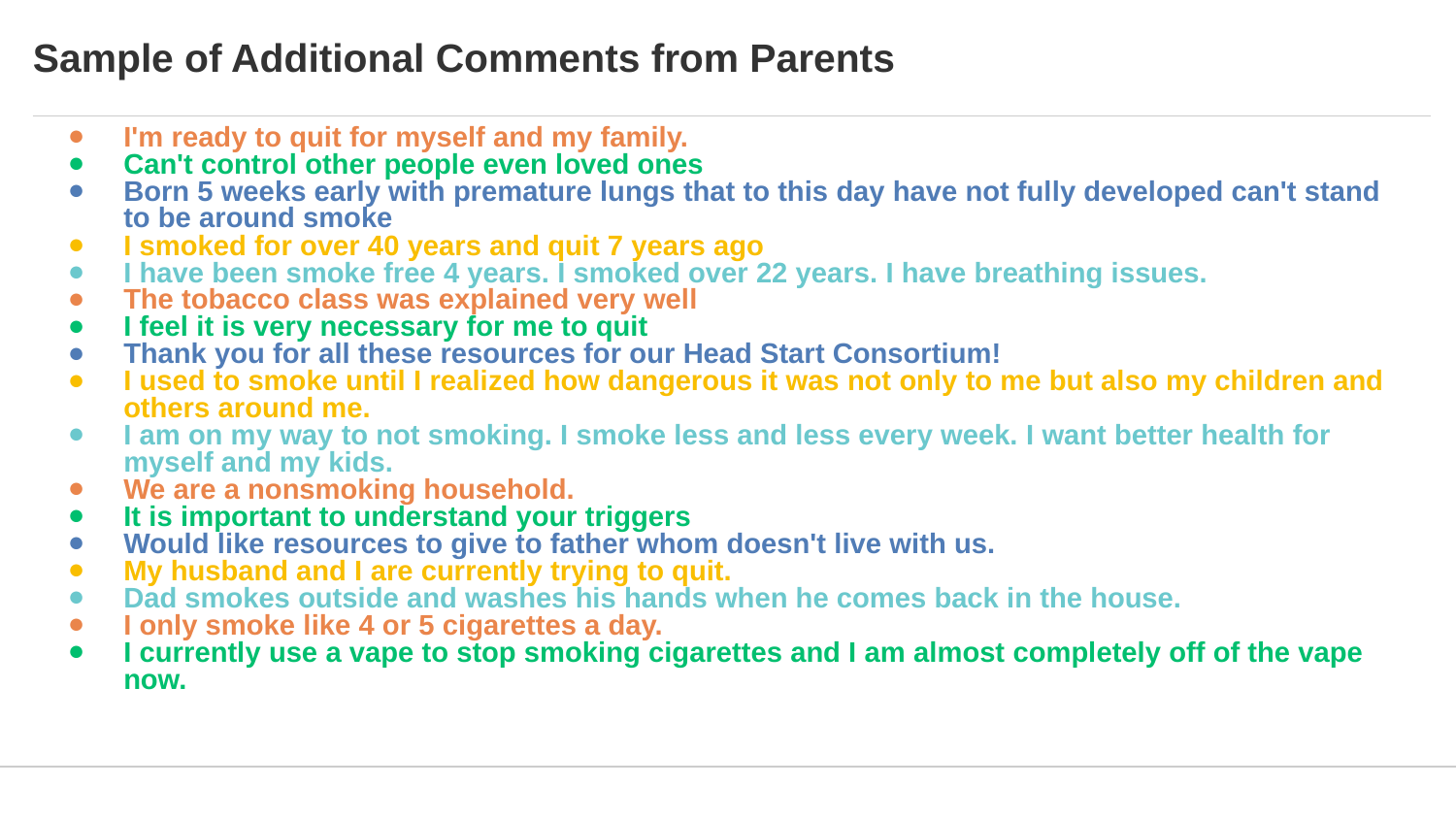

# Sample of Additional Comments from Parents
I'm ready to quit for myself and my family.
Can't control other people even loved ones
Born 5 weeks early with premature lungs that to this day have not fully developed can't stand to be around smoke
I smoked for over 40 years and quit 7 years ago
I have been smoke free 4 years. I smoked over 22 years. I have breathing issues.
The tobacco class was explained very well
I feel it is very necessary for me to quit
Thank you for all these resources for our Head Start Consortium!
I used to smoke until I realized how dangerous it was not only to me but also my children and others around me.
I am on my way to not smoking. I smoke less and less every week. I want better health for myself and my kids.
We are a nonsmoking household.
It is important to understand your triggers
Would like resources to give to father whom doesn't live with us.
My husband and I are currently trying to quit.
Dad smokes outside and washes his hands when he comes back in the house.
I only smoke like 4 or 5 cigarettes a day.
I currently use a vape to stop smoking cigarettes and I am almost completely off of the vape now.